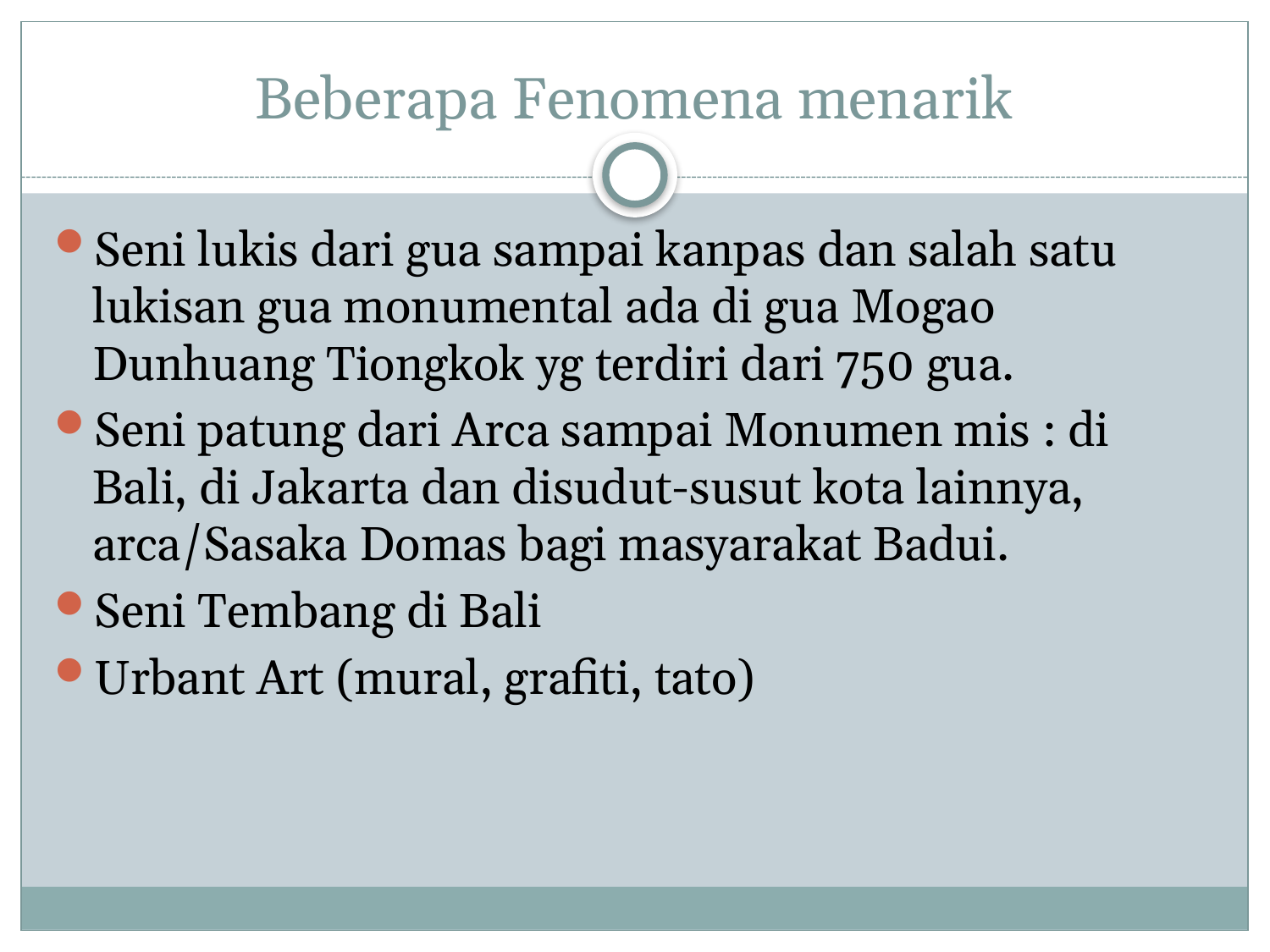

# Beberapa Fenomena menarik
Seni lukis dari gua sampai kanpas dan salah satu lukisan gua monumental ada di gua Mogao Dunhuang Tiongkok yg terdiri dari 750 gua.
Seni patung dari Arca sampai Monumen mis : di Bali, di Jakarta dan disudut-susut kota lainnya, arca/Sasaka Domas bagi masyarakat Badui.
Seni Tembang di Bali
Urbant Art (mural, grafiti, tato)